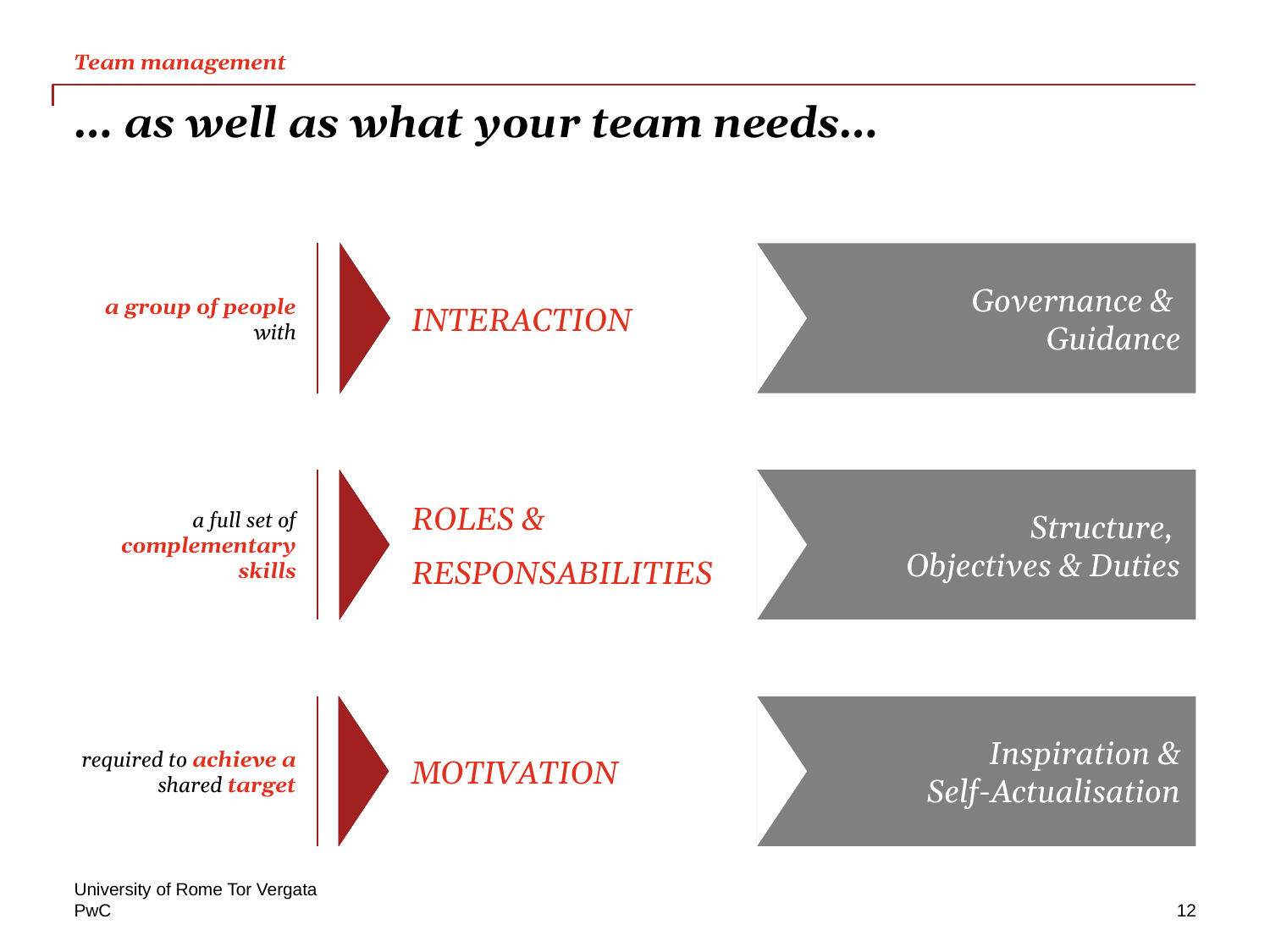

Team management
# … as well as what your team needs…
a group of people with
INTERACTION
Governance &
Guidance

a full set of complementary skills
ROLES &
RESPONSABILITIES
Structure,
Objectives & Duties

required to achieve a shared target
MOTIVATION
Inspiration &
Self-Actualisation

University of Rome Tor Vergata
12